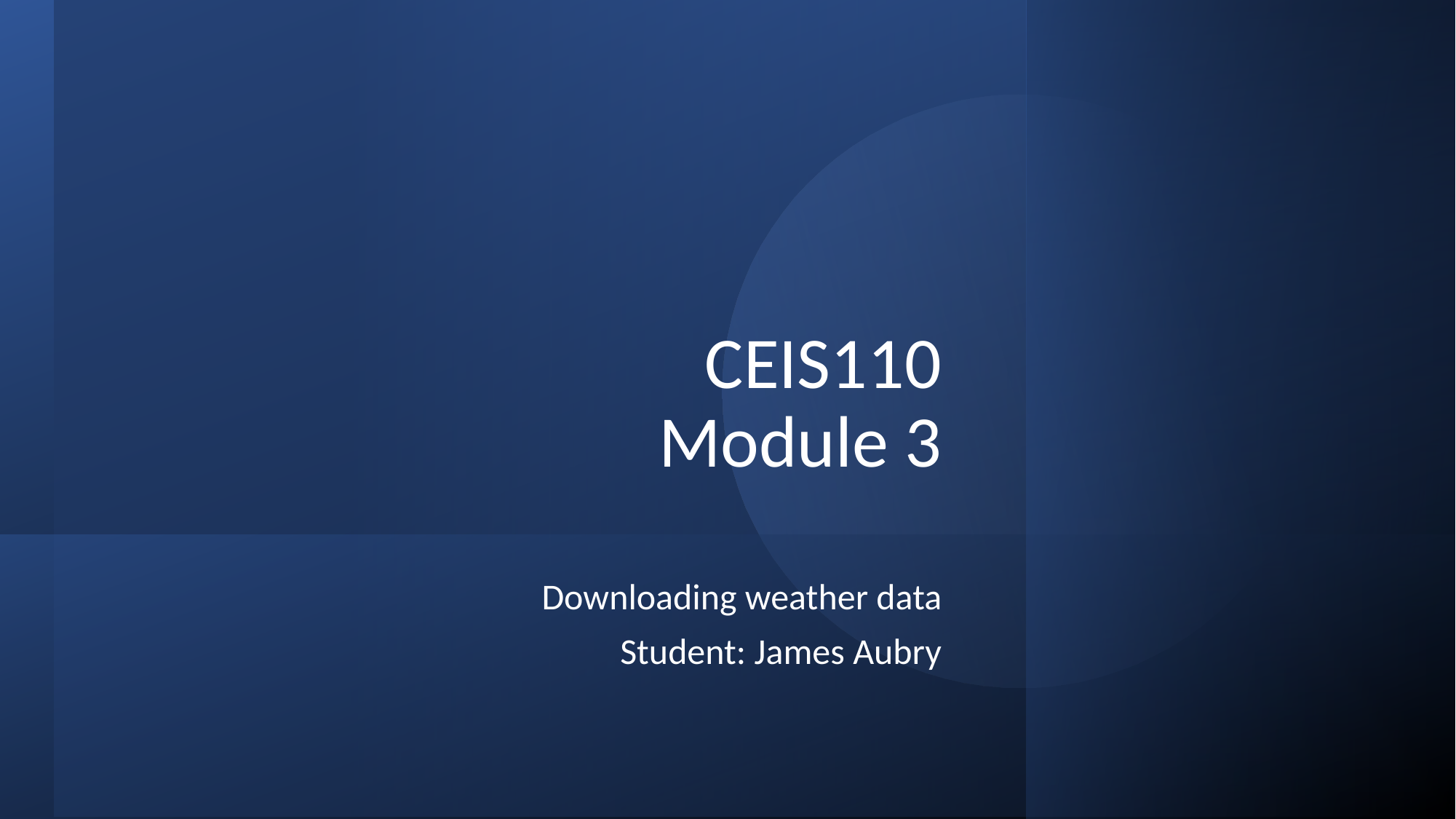

# CEIS110 Module 3

Downloading weather data
Student: James Aubry